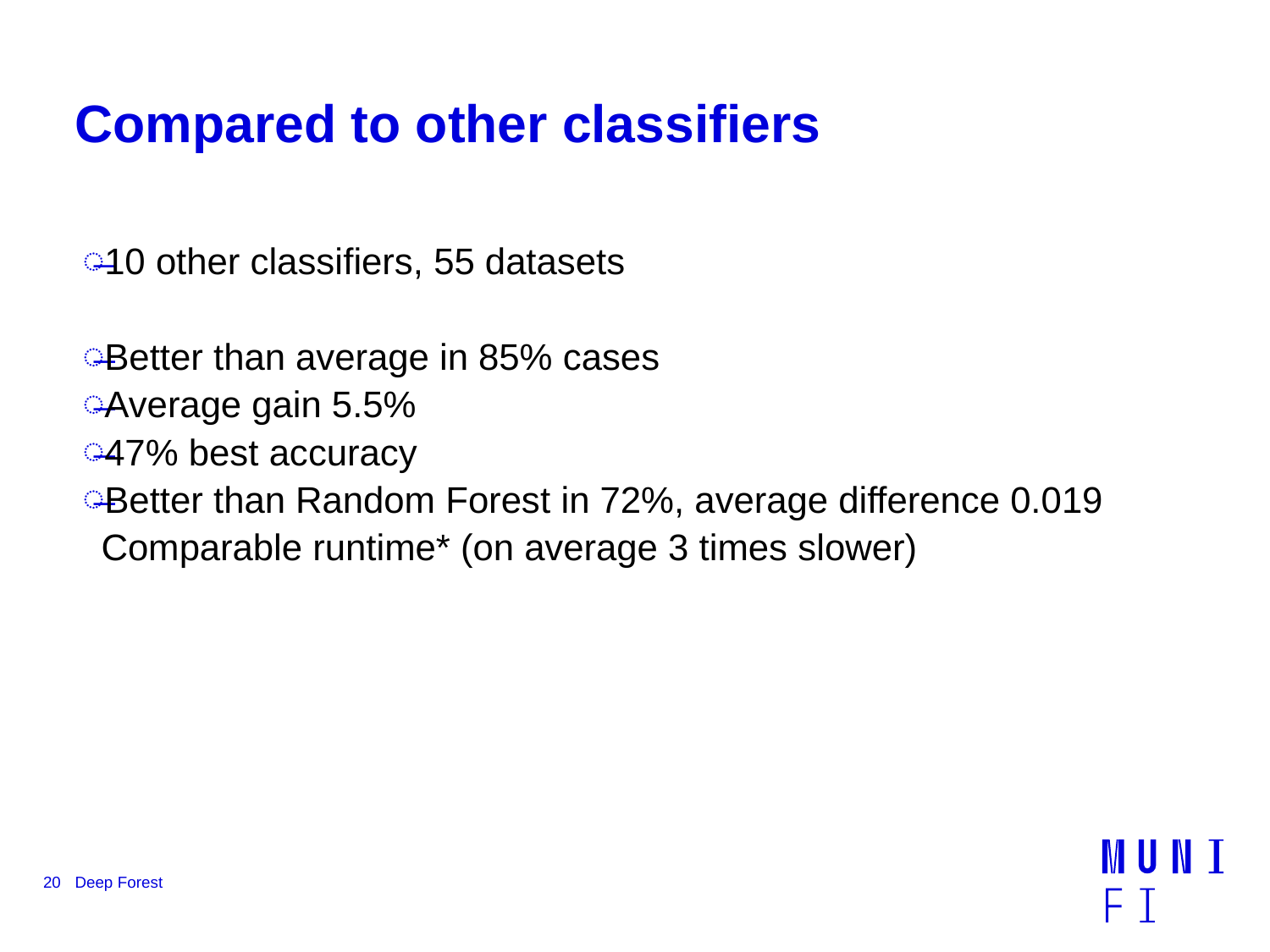

# Compared to other classifiers
10 other classifiers, 55 datasets

Better than average in 85% cases
Average gain 5.5%
47% best accuracy
Better than Random Forest in 72%, average difference 0.019 Comparable runtime* (on average 3 times slower)
Deep Forest
20